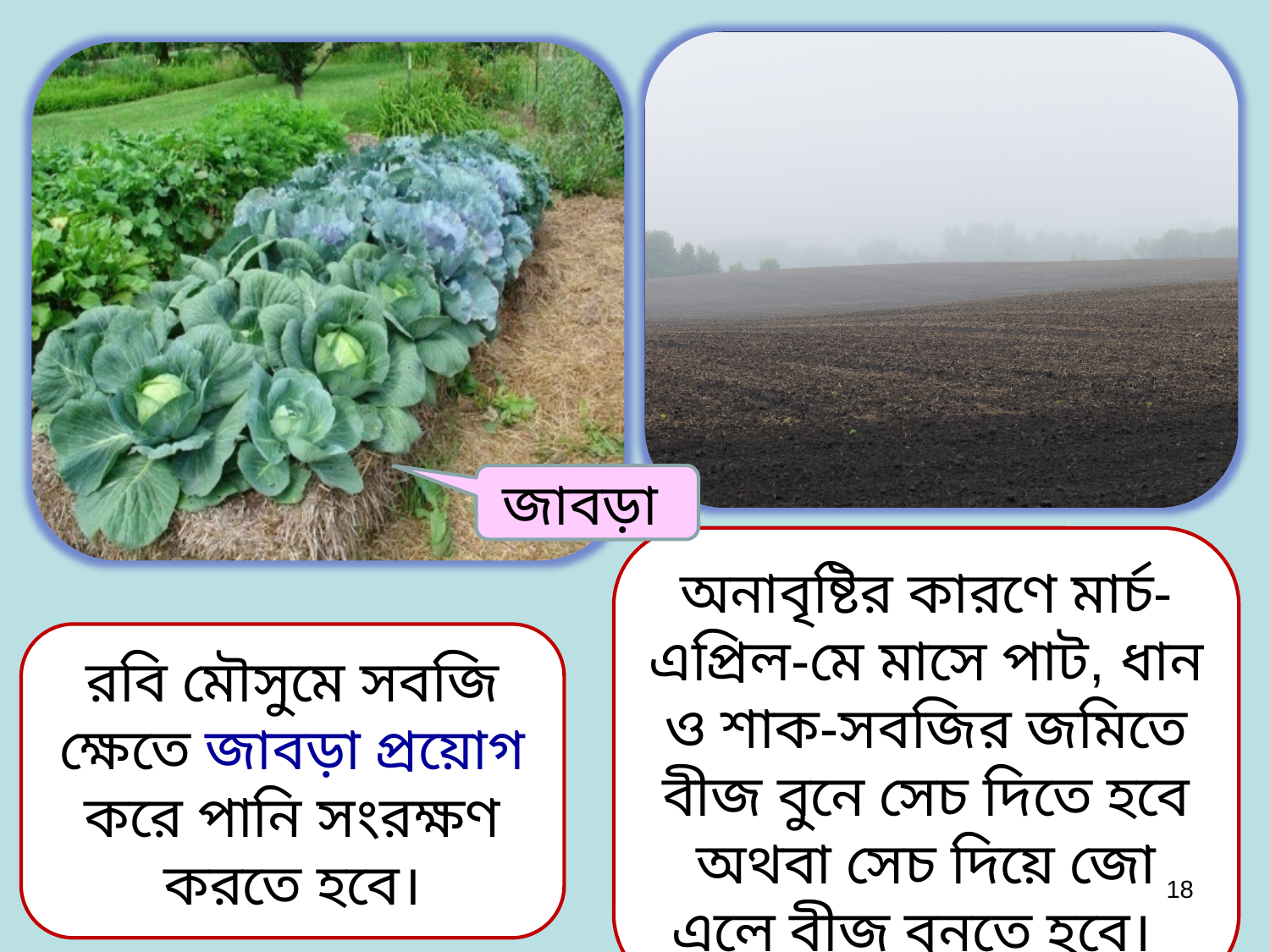

জাবড়া
অনাবৃষ্টির কারণে মার্চ-এপ্রিল-মে মাসে পাট, ধান ও শাক-সবজির জমিতে বীজ বুনে সেচ দিতে হবে অথবা সেচ দিয়ে জো এলে বীজ বুনতে হবে।
রবি মৌসুমে সবজি ক্ষেতে জাবড়া প্রয়োগ করে পানি সংরক্ষণ করতে হবে।
18